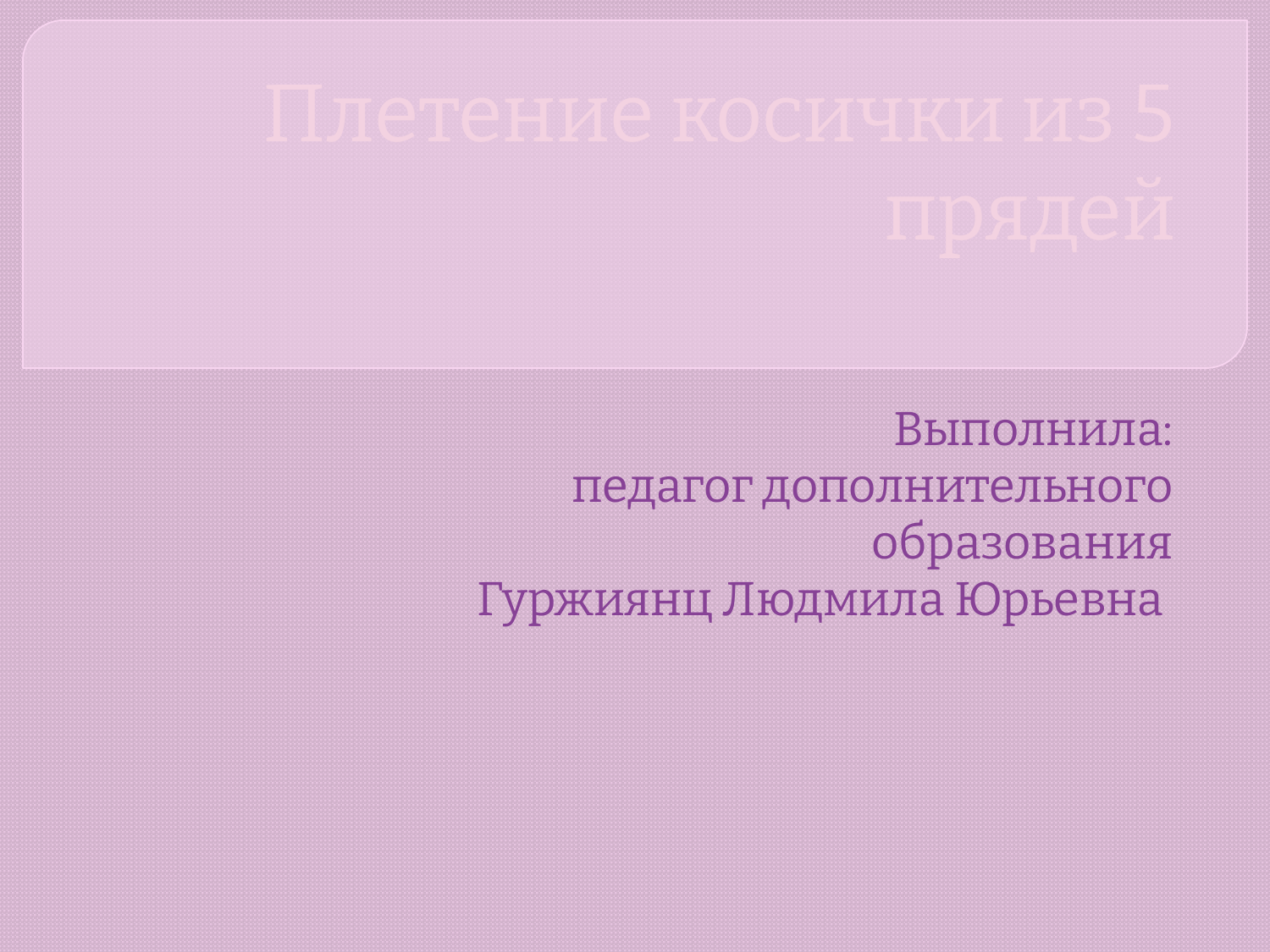

# Плетение косички из 5 прядей
Выполнила:
педагог дополнительного образования
       Гуржиянц Людмила Юрьевна